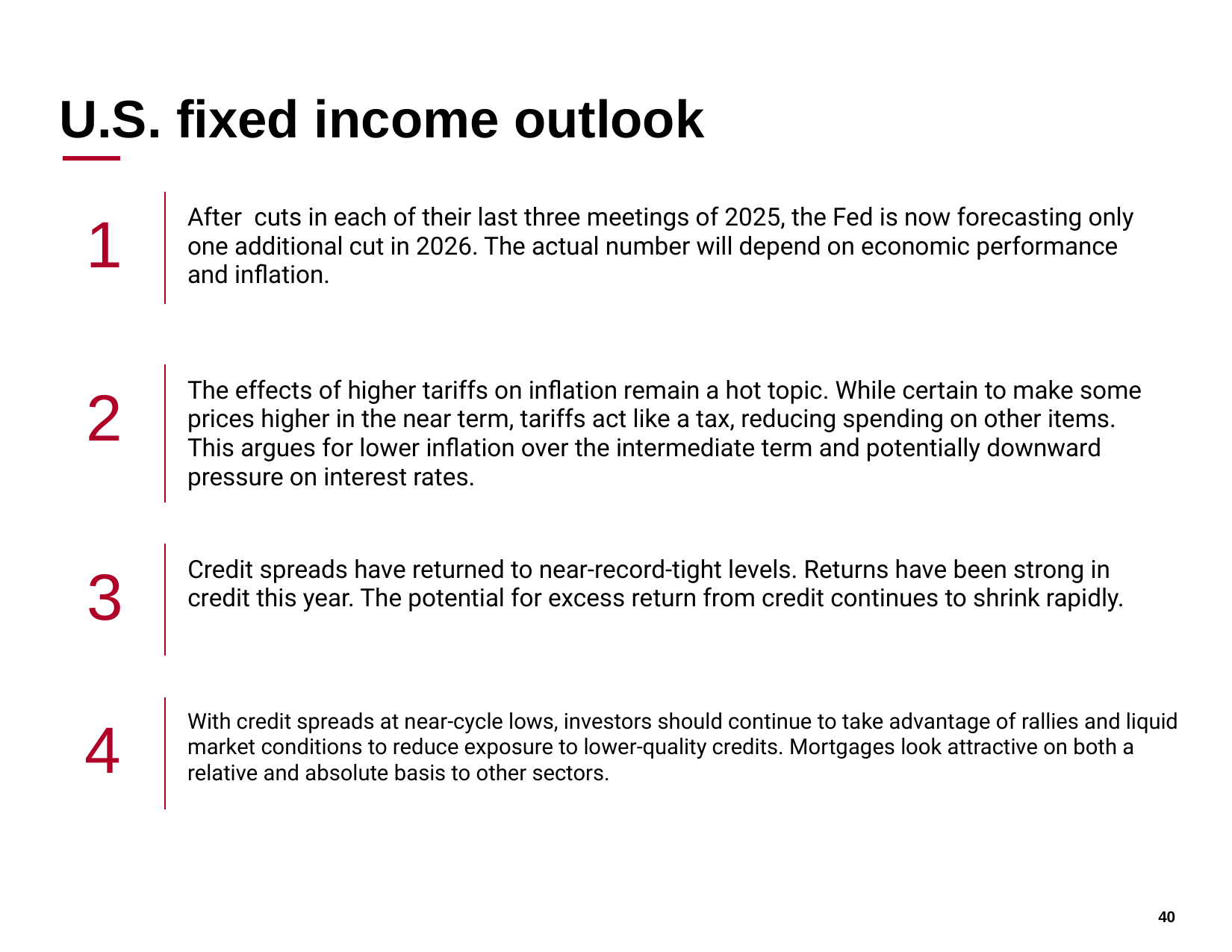

# U.S. fixed income outlook
| 1 | After cuts in each of their last three meetings of 2025, the Fed is now forecasting only one additional cut in 2026. The actual number will depend on economic performance and inflation. |
| --- | --- |
| 2 | The effects of higher tariffs on inflation remain a hot topic. While certain to make some prices higher in the near term, tariffs act like a tax, reducing spending on other items. This argues for lower inflation over the intermediate term and potentially downward pressure on interest rates. |
| --- | --- |
| 3 | Credit spreads have returned to near-record-tight levels. Returns have been strong in credit this year. The potential for excess return from credit continues to shrink rapidly. |
| --- | --- |
| 4 | With credit spreads at near-cycle lows, investors should continue to take advantage of rallies and liquid market conditions to reduce exposure to lower-quality credits. Mortgages look attractive on both a relative and absolute basis to other sectors. |
| --- | --- |
40